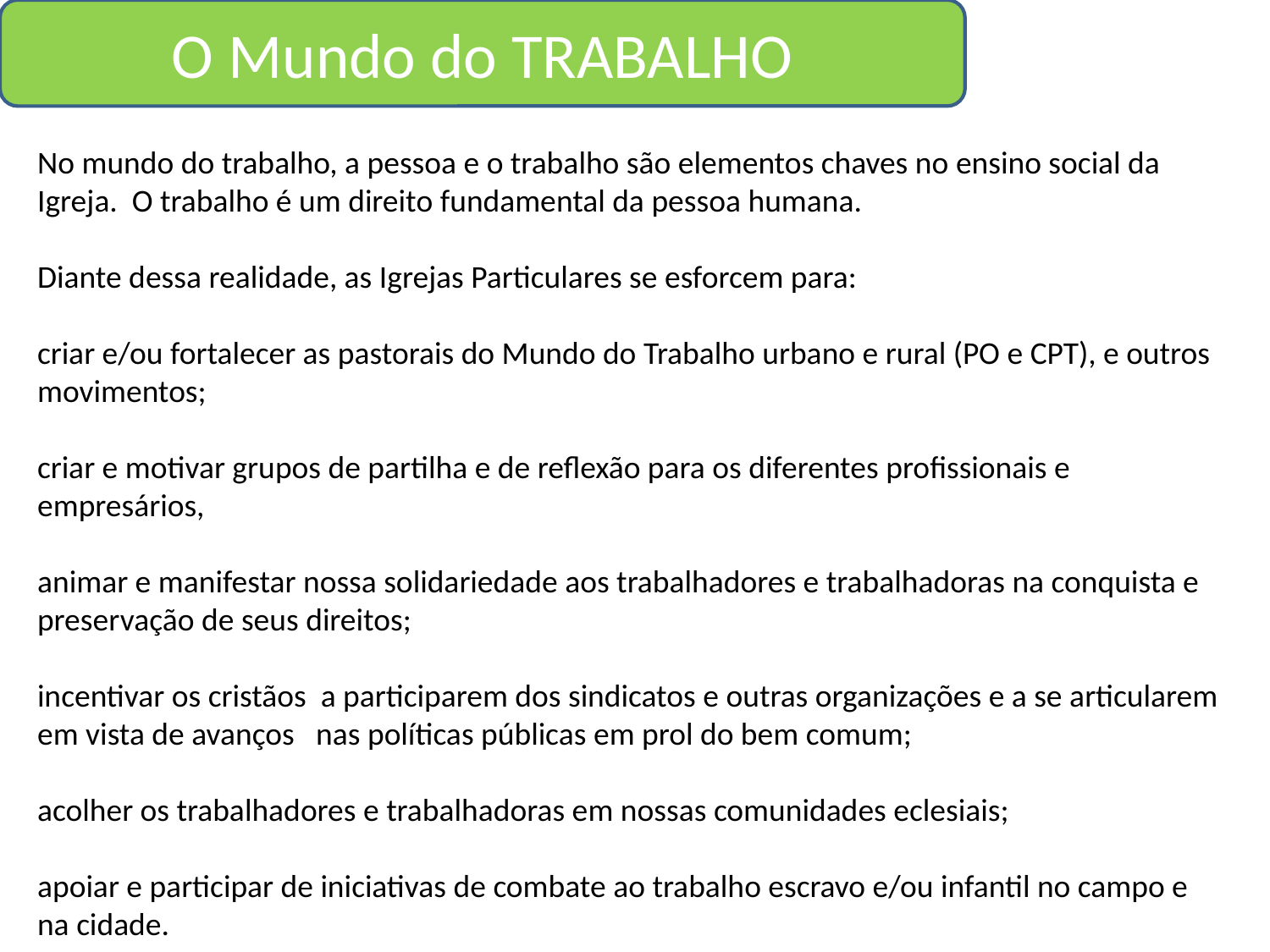

O Mundo do TRABALHO
No mundo do trabalho, a pessoa e o trabalho são elementos chaves no ensino social da Igreja.  O trabalho é um direito fundamental da pessoa humana.

Diante dessa realidade, as Igrejas Particulares se esforcem para:

criar e/ou fortalecer as pastorais do Mundo do Trabalho urbano e rural (PO e CPT), e outros movimentos;

criar e motivar grupos de partilha e de reflexão para os diferentes profissionais e empresários,

animar e manifestar nossa solidariedade aos trabalhadores e trabalhadoras na conquista e preservação de seus direitos;

incentivar os cristãos  a participarem dos sindicatos e outras organizações e a se articularem em vista de avanços   nas políticas públicas em prol do bem comum;

acolher os trabalhadores e trabalhadoras em nossas comunidades eclesiais;

apoiar e participar de iniciativas de combate ao trabalho escravo e/ou infantil no campo e na cidade.